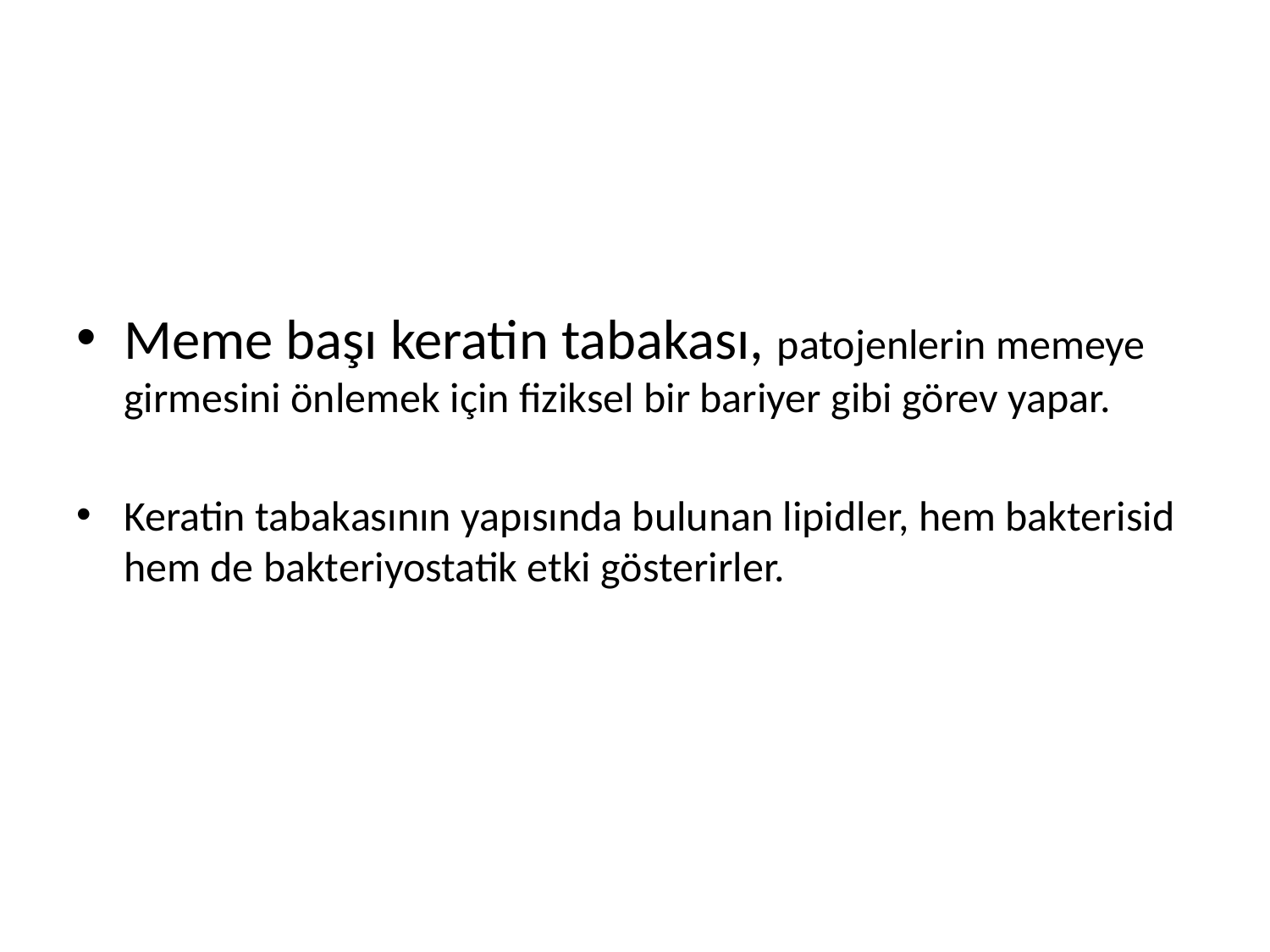

Meme başı keratin tabakası, patojenlerin memeye girmesini önlemek için fiziksel bir bariyer gibi görev yapar.

Keratin tabakasının yapısında bulunan lipidler, hem bakterisid hem de bakteriyostatik etki gösterirler.